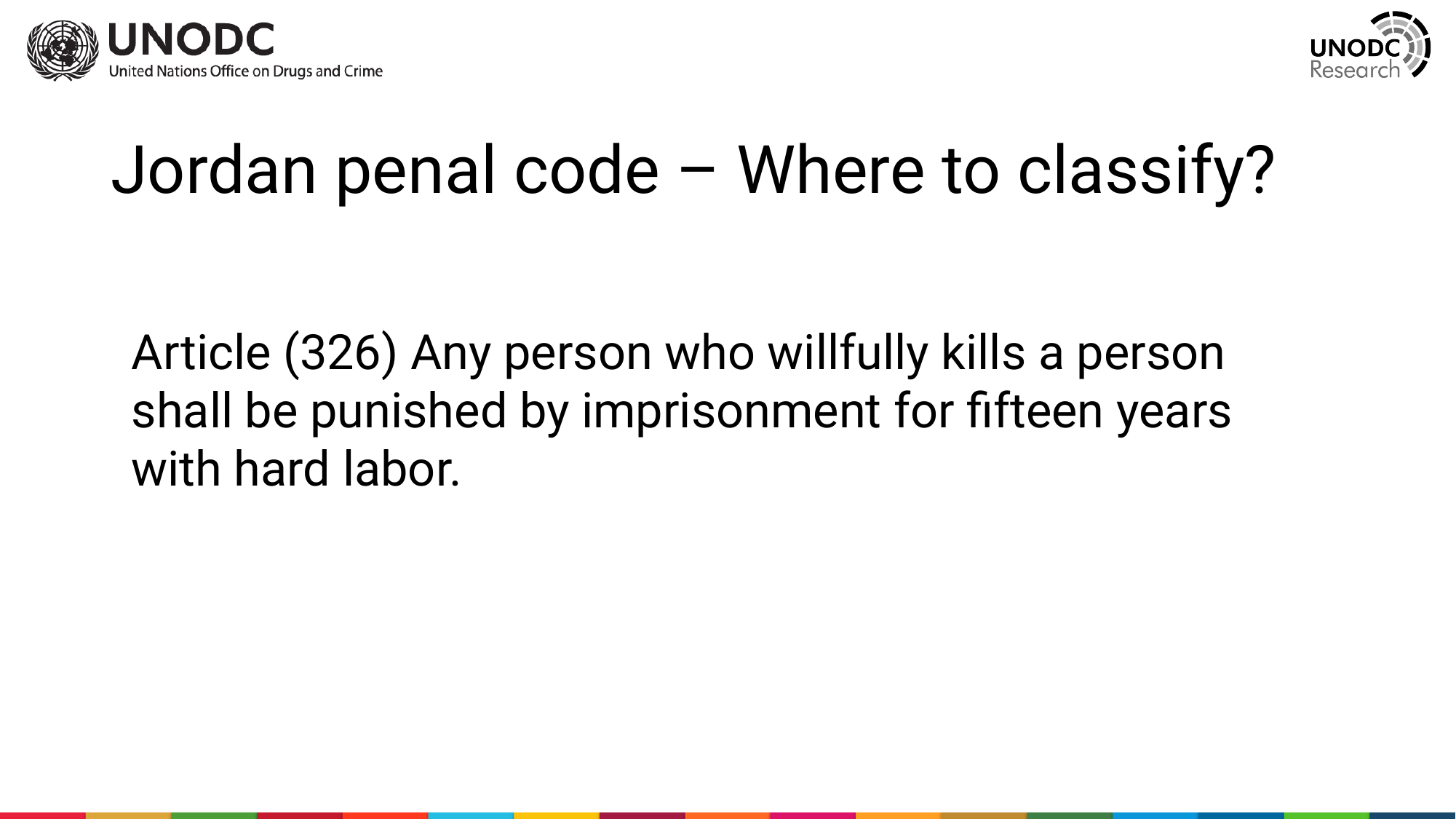

# Jordan penal code – Where to classify?
Article (326) Any person who willfully kills a person shall be punished by imprisonment for fifteen years with hard labor.